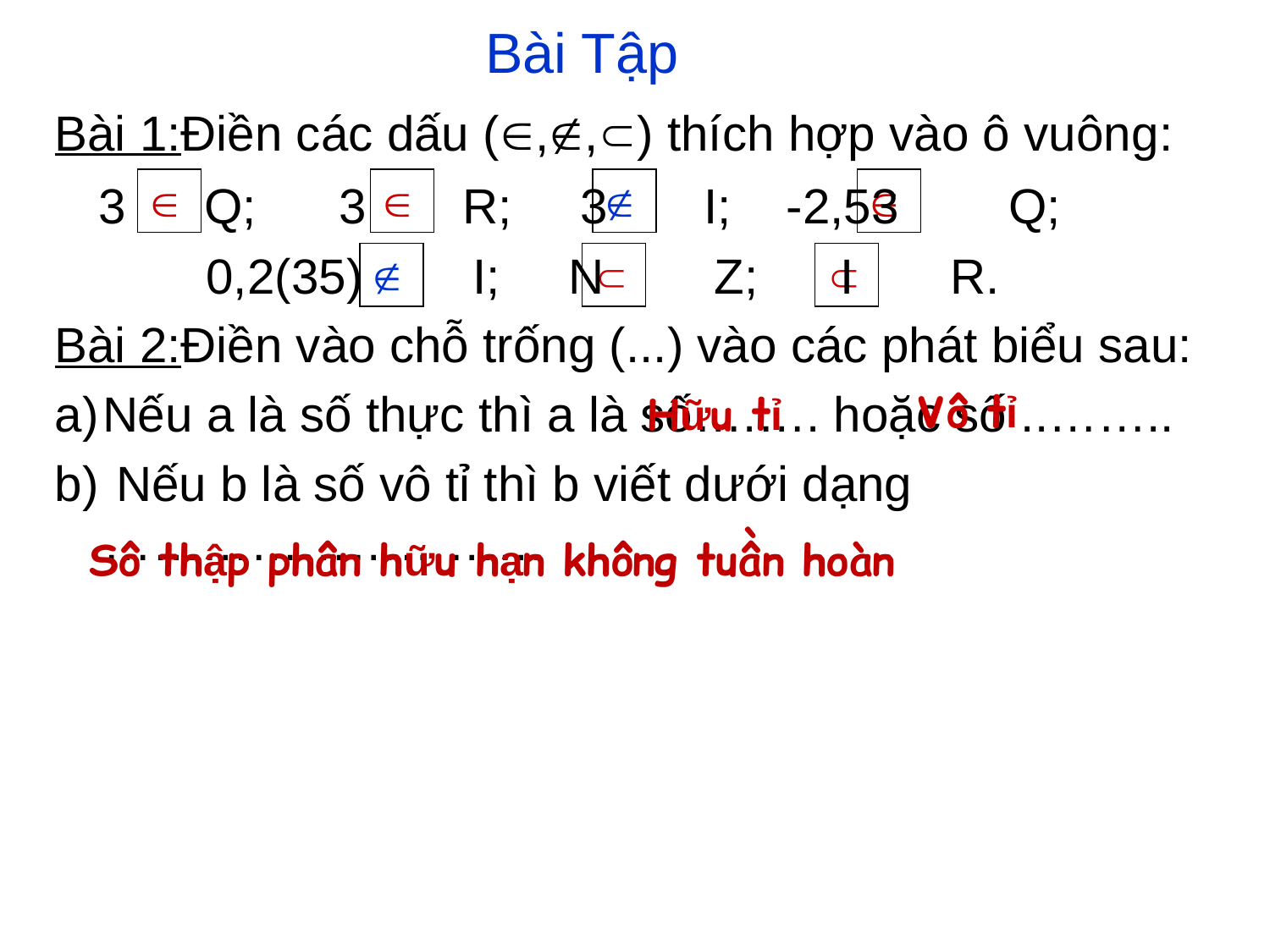

Bài Tập
Bài 1:Điền các dấu (∈,∉,⊂) thích hợp vào ô vuông:
   3     Q;      3       R;     3       I;    -2,53        Q;
           0,2(35)        I;     N        Z;      I       R.
Bài 2:Điền vào chỗ trống (...) vào các phát biểu sau:
Nếu a là số thực thì a là số….…. hoặc số ..……..
 Nếu b là số vô tỉ thì b viết dưới dạng ………………………

∈
∈
∉
∈
∉
⊂
⊂
Vô tỉ
Hữu tỉ
Sô thập phân hữu hạn không tuần hoàn